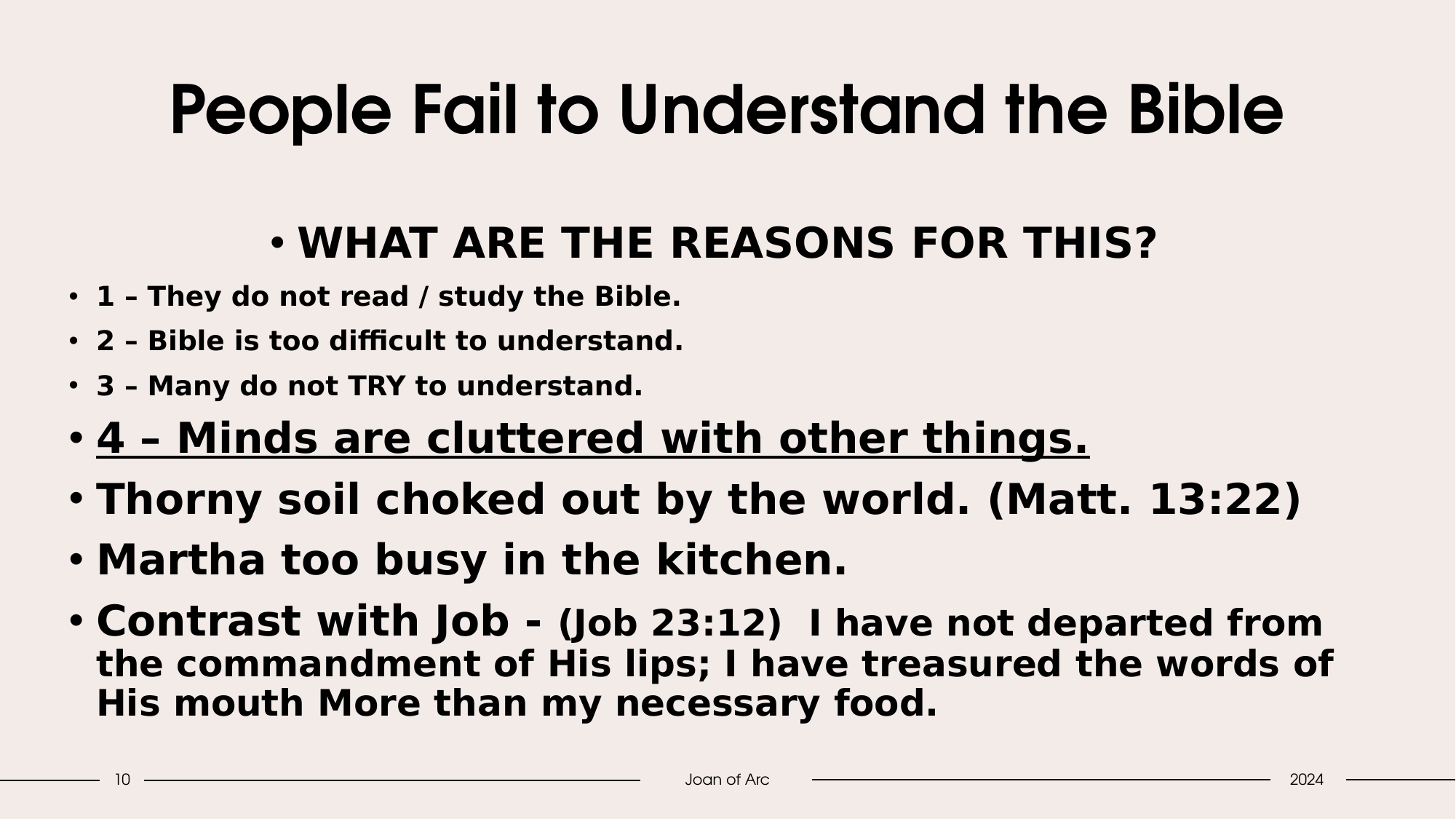

# People Fail to Understand the Bible
WHAT ARE THE REASONS FOR THIS?
1 – They do not read / study the Bible.
2 – Bible is too difficult to understand.
3 – Many do not TRY to understand.
4 – Minds are cluttered with other things.
Thorny soil choked out by the world. (Matt. 13:22)
Martha too busy in the kitchen.
Contrast with Job - (Job 23:12)  I have not departed from the commandment of His lips; I have treasured the words of His mouth More than my necessary food.
10
Joan of Arc
2024